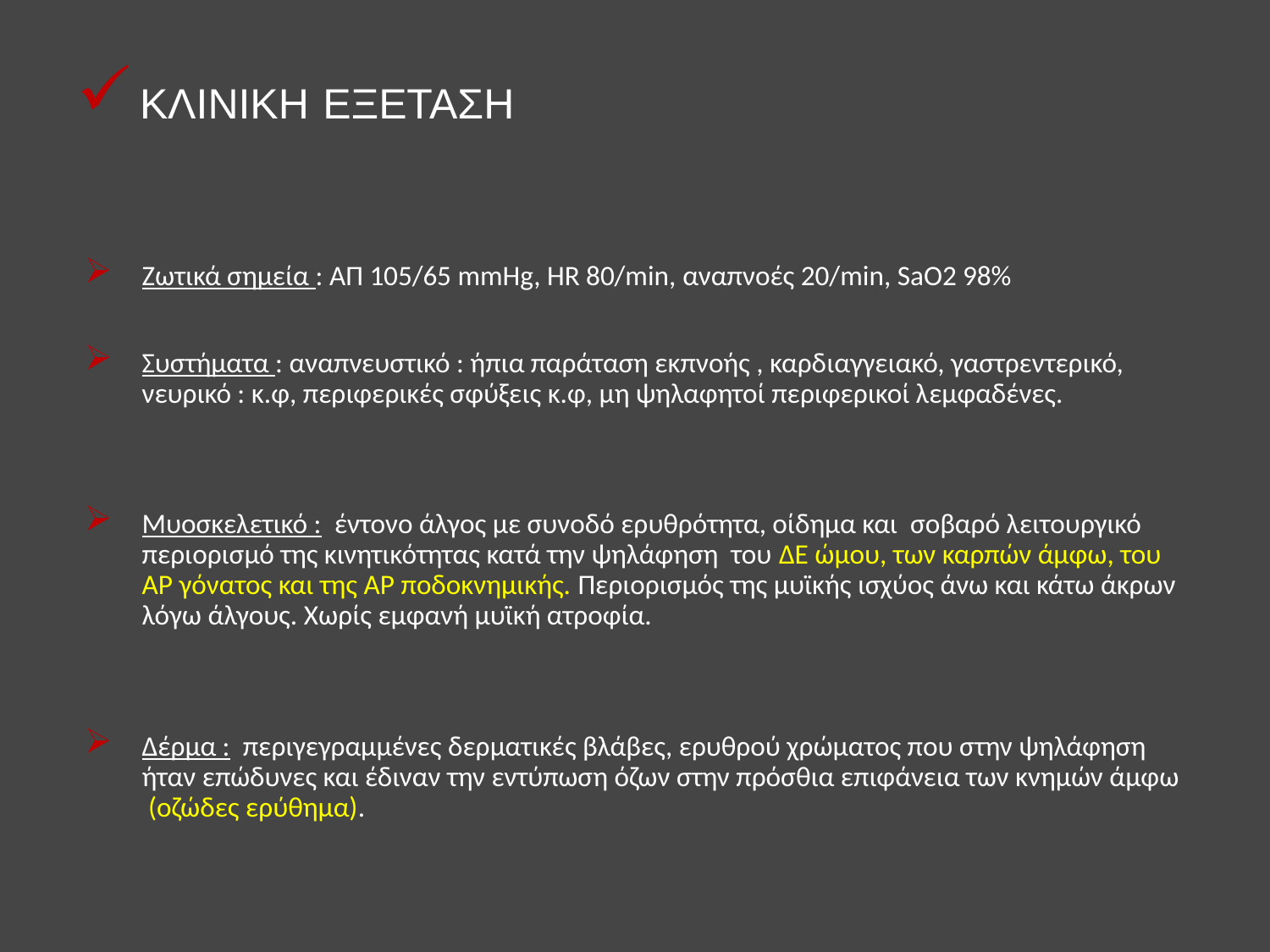

# ΚΛΙΝΙΚΗ ΕΞΕΤΑΣΗ

Ζωτικά σημεία : ΑΠ 105/65 mmHg, ΗR 80/min, αναπνοές 20/min, SaO2 98%

Συστήματα : αναπνευστικό : ήπια παράταση εκπνοής , καρδιαγγειακό, γαστρεντερικό, νευρικό : κ.φ, περιφερικές σφύξεις κ.φ, μη ψηλαφητοί περιφερικοί λεμφαδένες.

Μυοσκελετικό :  έντονο άλγος με συνοδό ερυθρότητα, οίδημα και  σοβαρό λειτουργικό περιορισμό της κινητικότητας κατά την ψηλάφηση  του ΔΕ ώμου, των καρπών άμφω, του ΑΡ γόνατος και της ΑΡ ποδοκνημικής. Περιορισμός της μυϊκής ισχύος άνω και κάτω άκρων λόγω άλγους. Χωρίς εμφανή μυϊκή ατροφία.

Δέρμα :  περιγεγραμμένες δερματικές βλάβες, ερυθρού χρώματος που στην ψηλάφηση ήταν επώδυνες και έδιναν την εντύπωση όζων στην πρόσθια επιφάνεια των κνημών άμφω  (οζώδες ερύθημα).